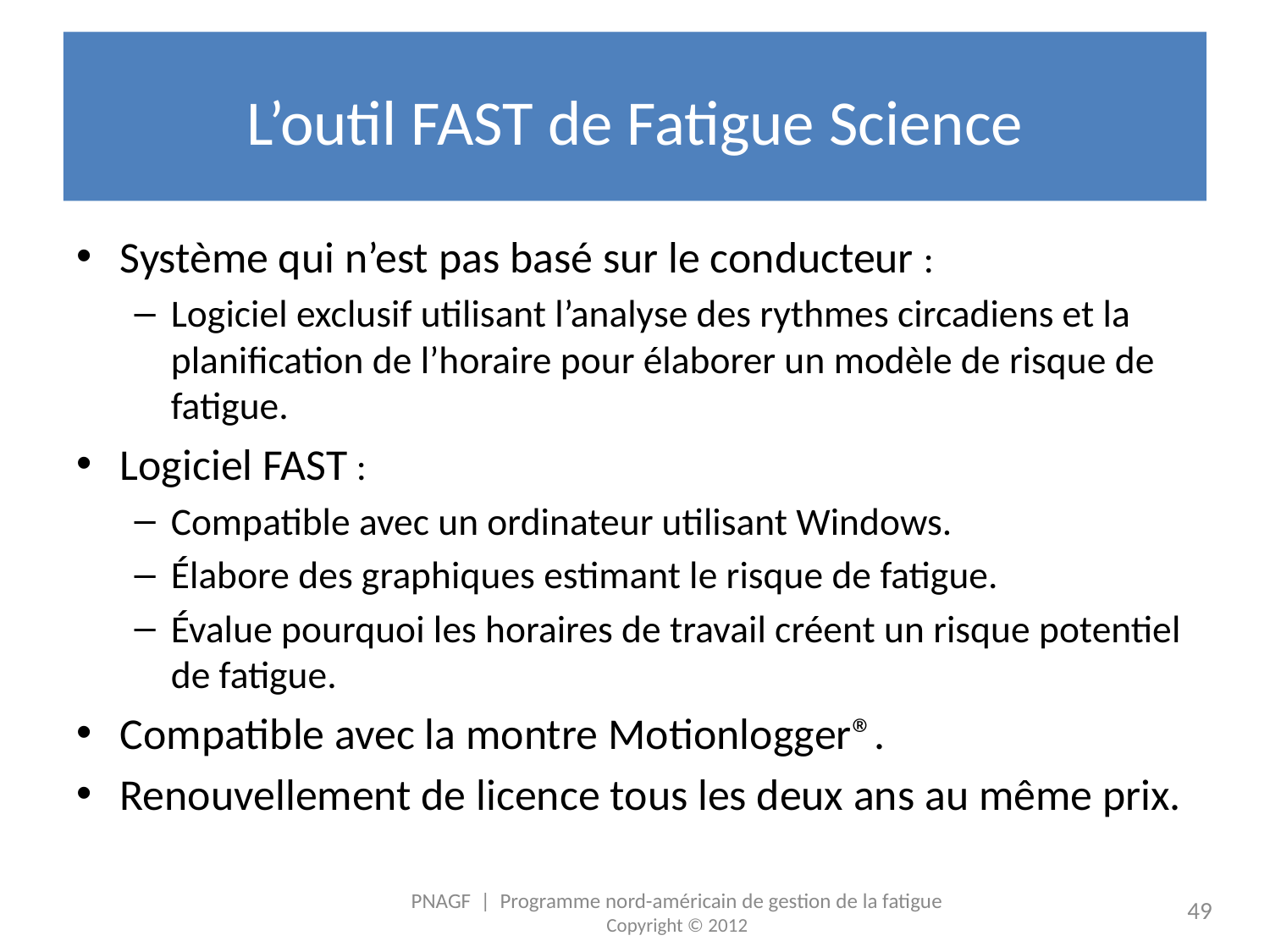

# L’outil FAST de Fatigue Science
Système qui n’est pas basé sur le conducteur :
Logiciel exclusif utilisant l’analyse des rythmes circadiens et la planification de l’horaire pour élaborer un modèle de risque de fatigue.
Logiciel FAST :
Compatible avec un ordinateur utilisant Windows.
Élabore des graphiques estimant le risque de fatigue.
Évalue pourquoi les horaires de travail créent un risque potentiel de fatigue.
Compatible avec la montre Motionlogger®.
Renouvellement de licence tous les deux ans au même prix.